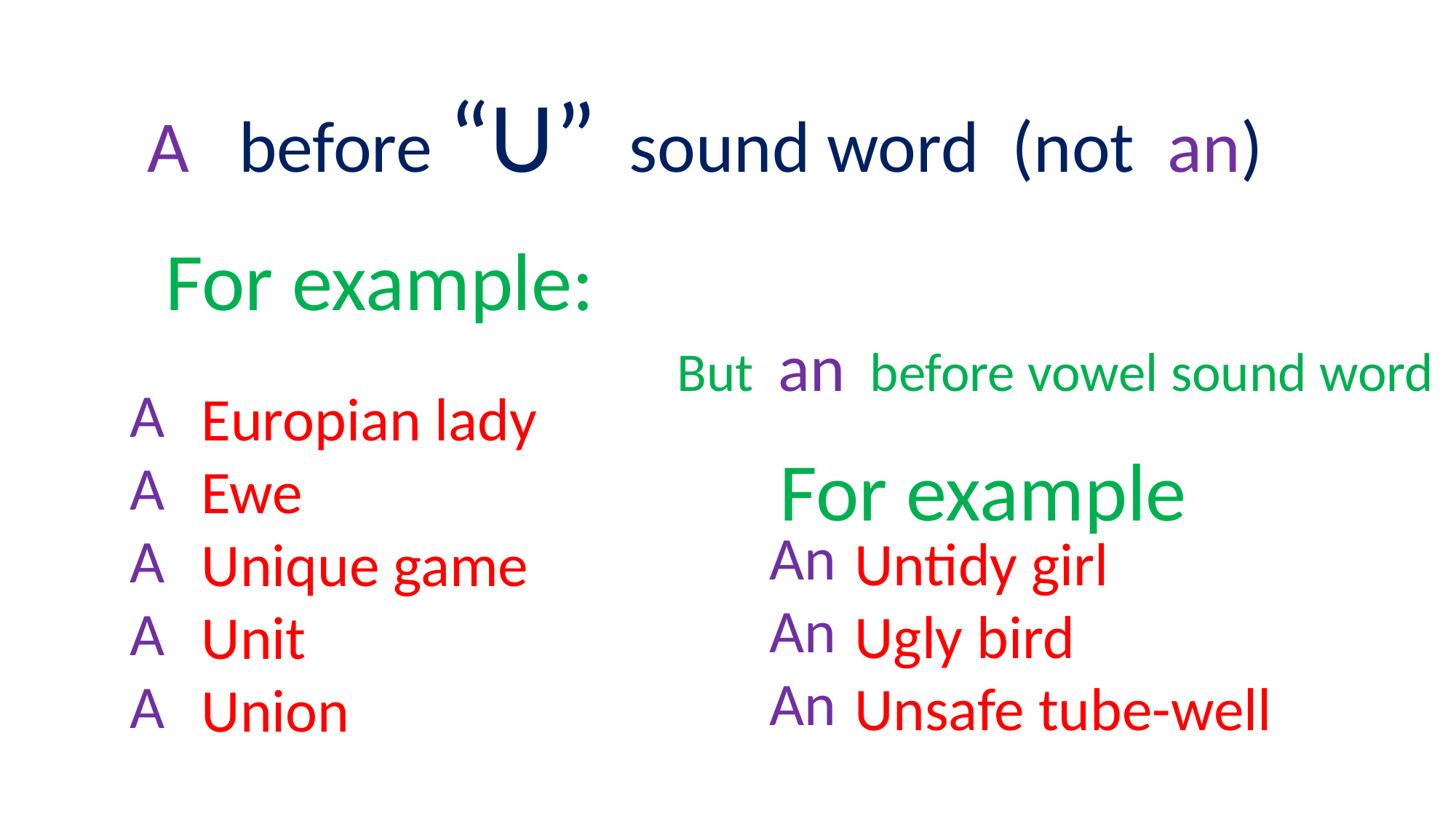

A   before “U”  sound word  (not  an)
For example:
But  an  before vowel sound word
A
A
A
A
A

Europian lady
Ewe
Unique game
Unit
Union

For example
An
An
An
Untidy girl
Ugly bird
Unsafe tube-well